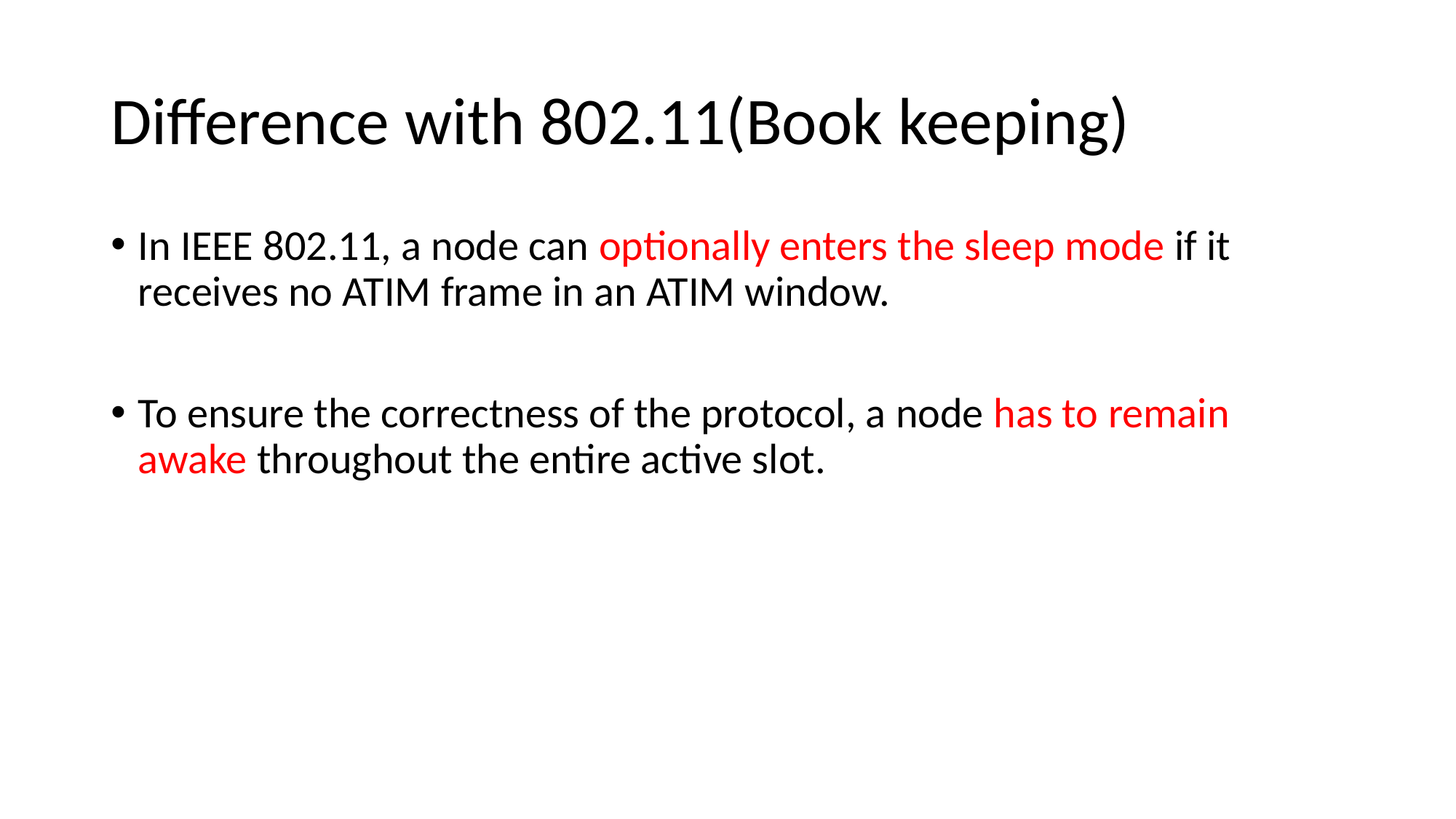

# Difference with 802.11(Book keeping)
In IEEE 802.11, a node can optionally enters the sleep mode if it receives no ATIM frame in an ATIM window.

To ensure the correctness of the protocol, a node has to remain awake throughout the entire active slot.